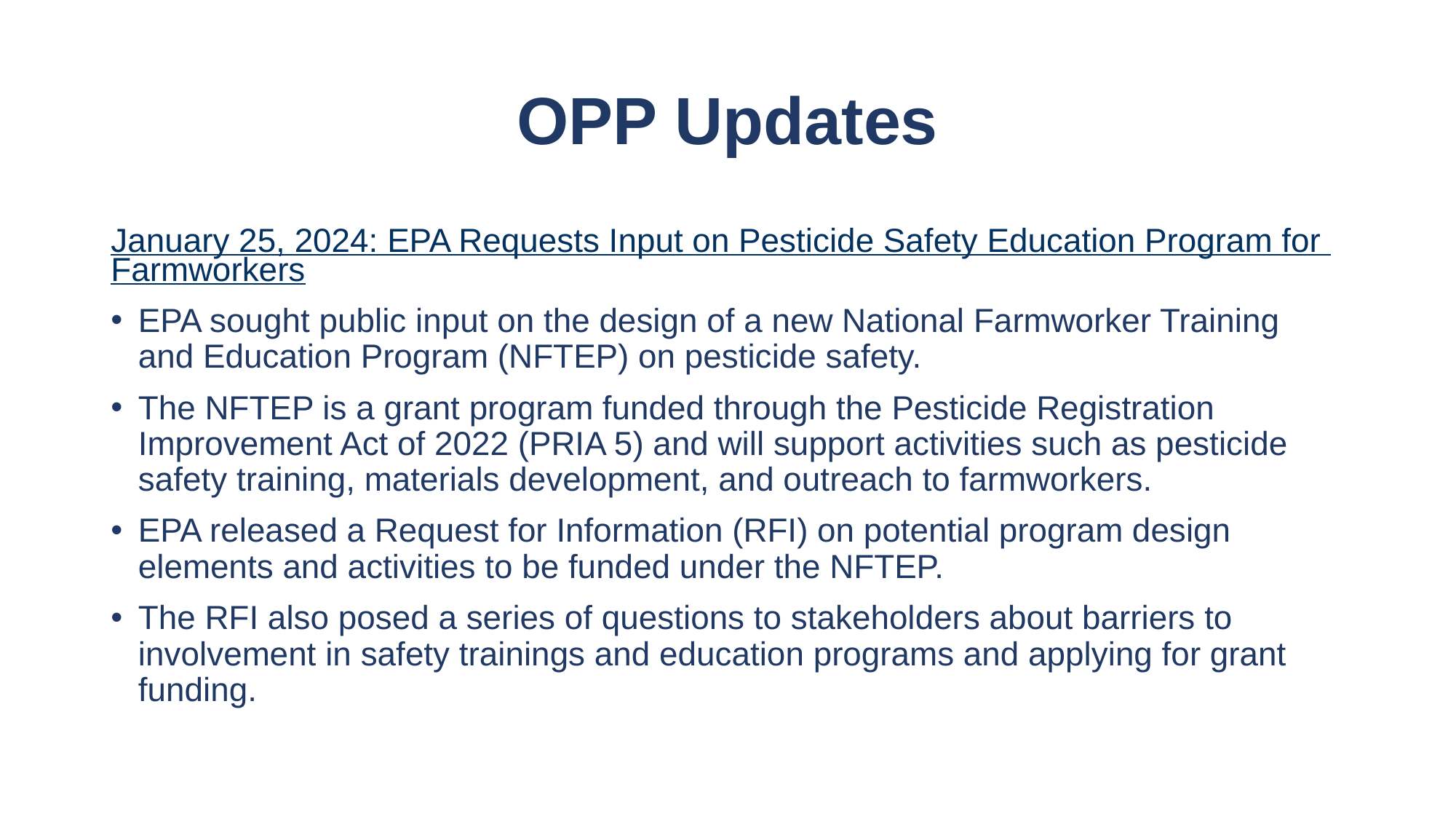

# OPP Updates
January 25, 2024: EPA Requests Input on Pesticide Safety Education Program for Farmworkers
EPA sought public input on the design of a new National Farmworker Training and Education Program (NFTEP) on pesticide safety.
The NFTEP is a grant program funded through the Pesticide Registration Improvement Act of 2022 (PRIA 5) and will support activities such as pesticide safety training, materials development, and outreach to farmworkers.
EPA released a Request for Information (RFI) on potential program design elements and activities to be funded under the NFTEP.
The RFI also posed a series of questions to stakeholders about barriers to involvement in safety trainings and education programs and applying for grant funding.